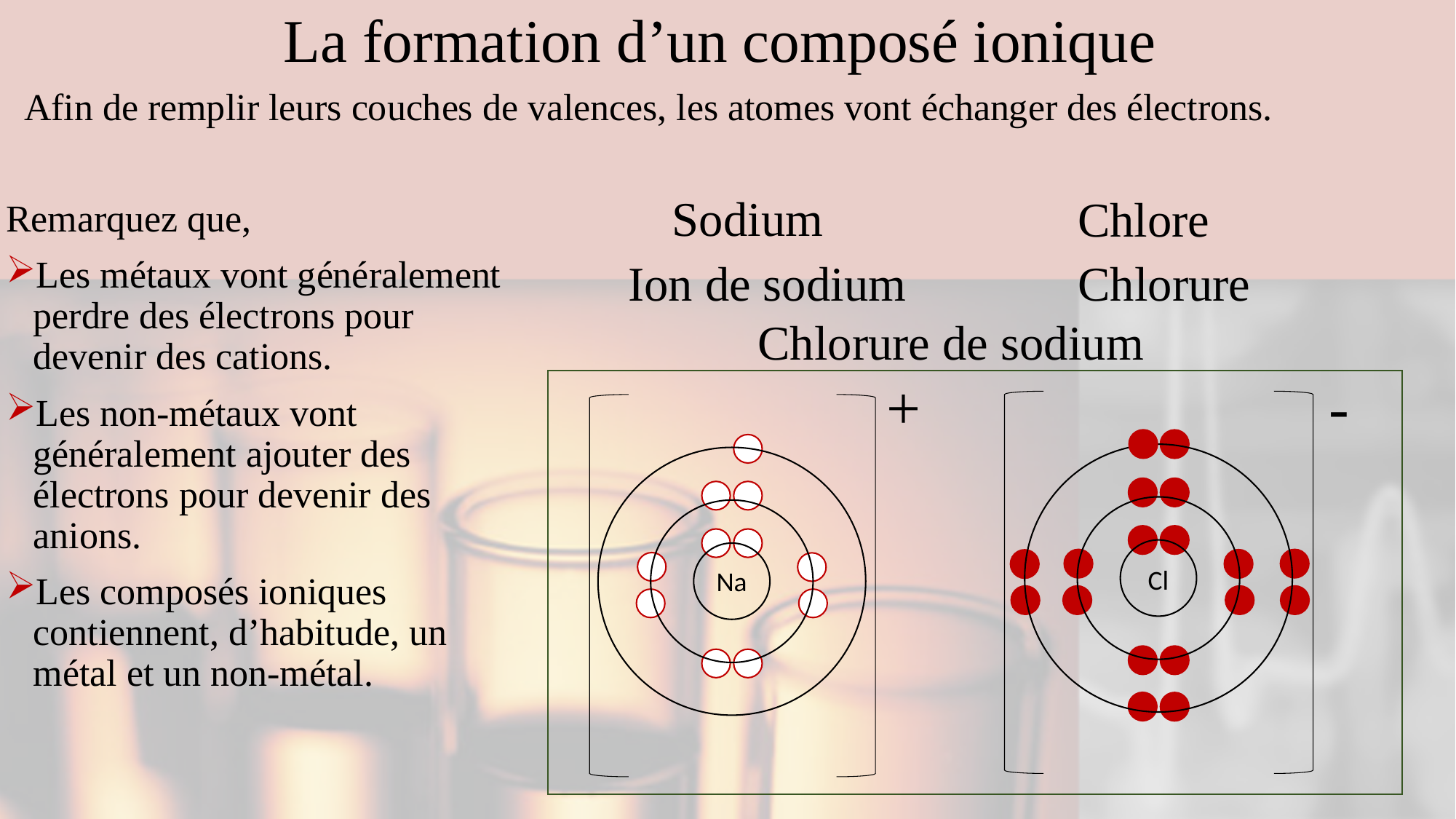

# La formation d’un composé ionique
Afin de remplir leurs couches de valences, les atomes vont échanger des électrons.
Sodium
Chlore
Remarquez que,
Les métaux vont généralement perdre des électrons pour devenir des cations.
Les non-métaux vont généralement ajouter des électrons pour devenir des anions.
Les composés ioniques contiennent, d’habitude, un métal et un non-métal.
Ion de sodium
Chlorure
Chlorure de sodium
+
-

Cl
Na